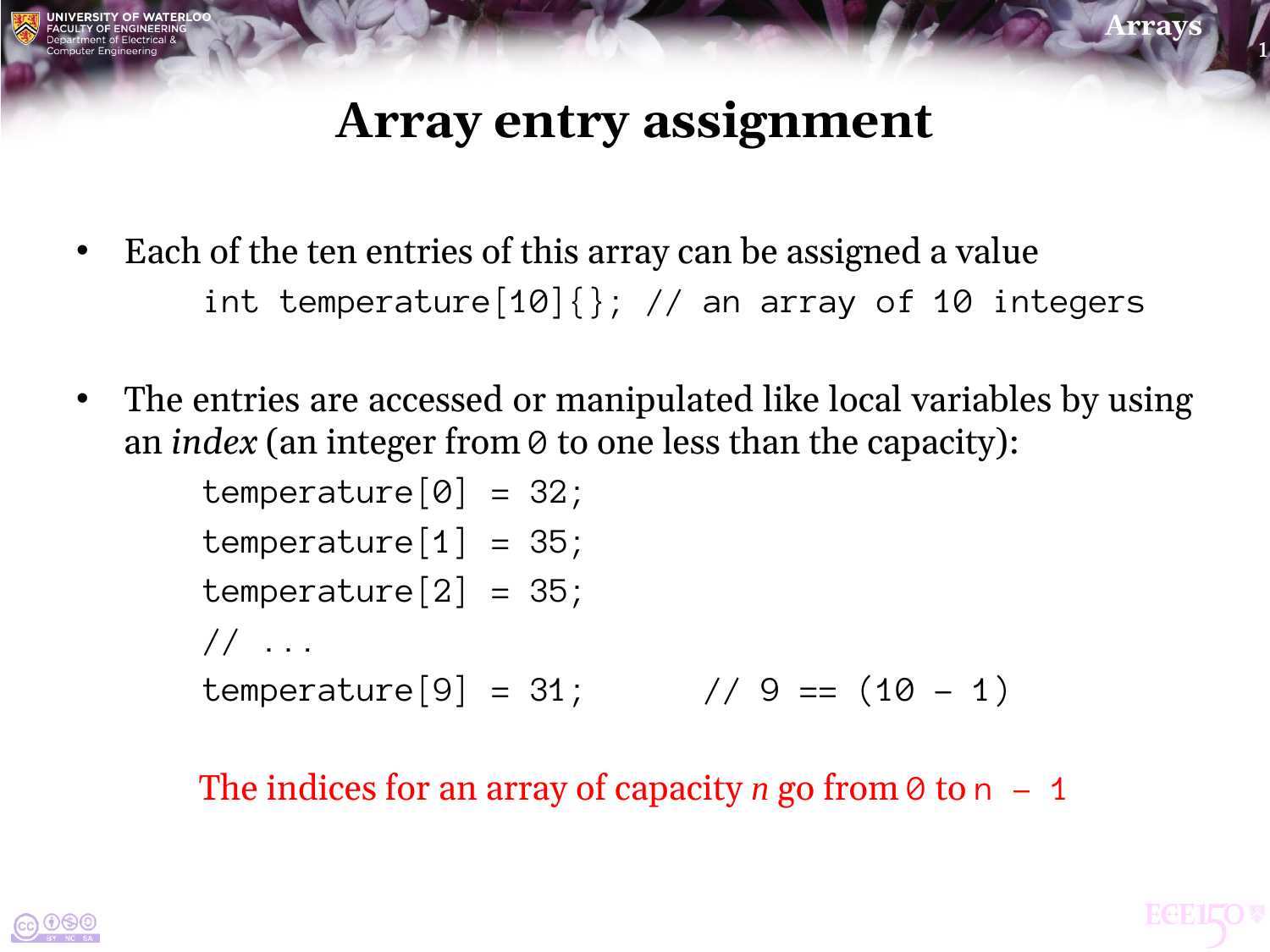

# Array entry assignment
Each of the ten entries of this array can be assigned a value
	int temperature[10]{}; // an array of 10 integers

The entries are accessed or manipulated like local variables by using an index (an integer from 0 to one less than the capacity):
	temperature[0] = 32;
	temperature[1] = 35;
	temperature[2] = 35;
	// ...
	temperature[9] = 31;      // 9 == (10 - 1)

The indices for an array of capacity n go from 0 to n - 1